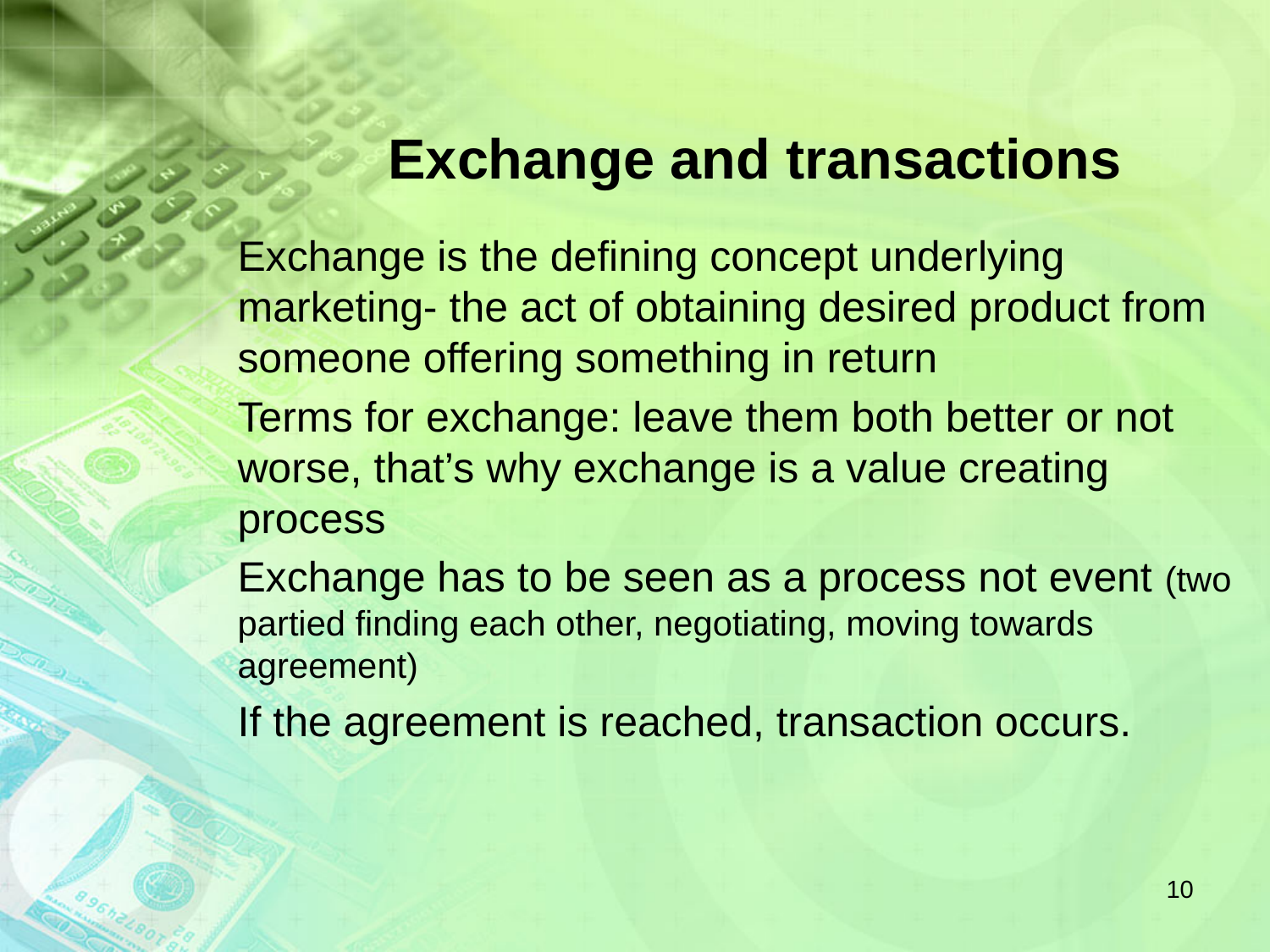

# Exchange and transactions
Exchange is the defining concept underlying marketing- the act of obtaining desired product from someone offering something in return
Terms for exchange: leave them both better or not worse, that’s why exchange is a value creating process
Exchange has to be seen as a process not event (two partied finding each other, negotiating, moving towards agreement)
If the agreement is reached, transaction occurs.

10